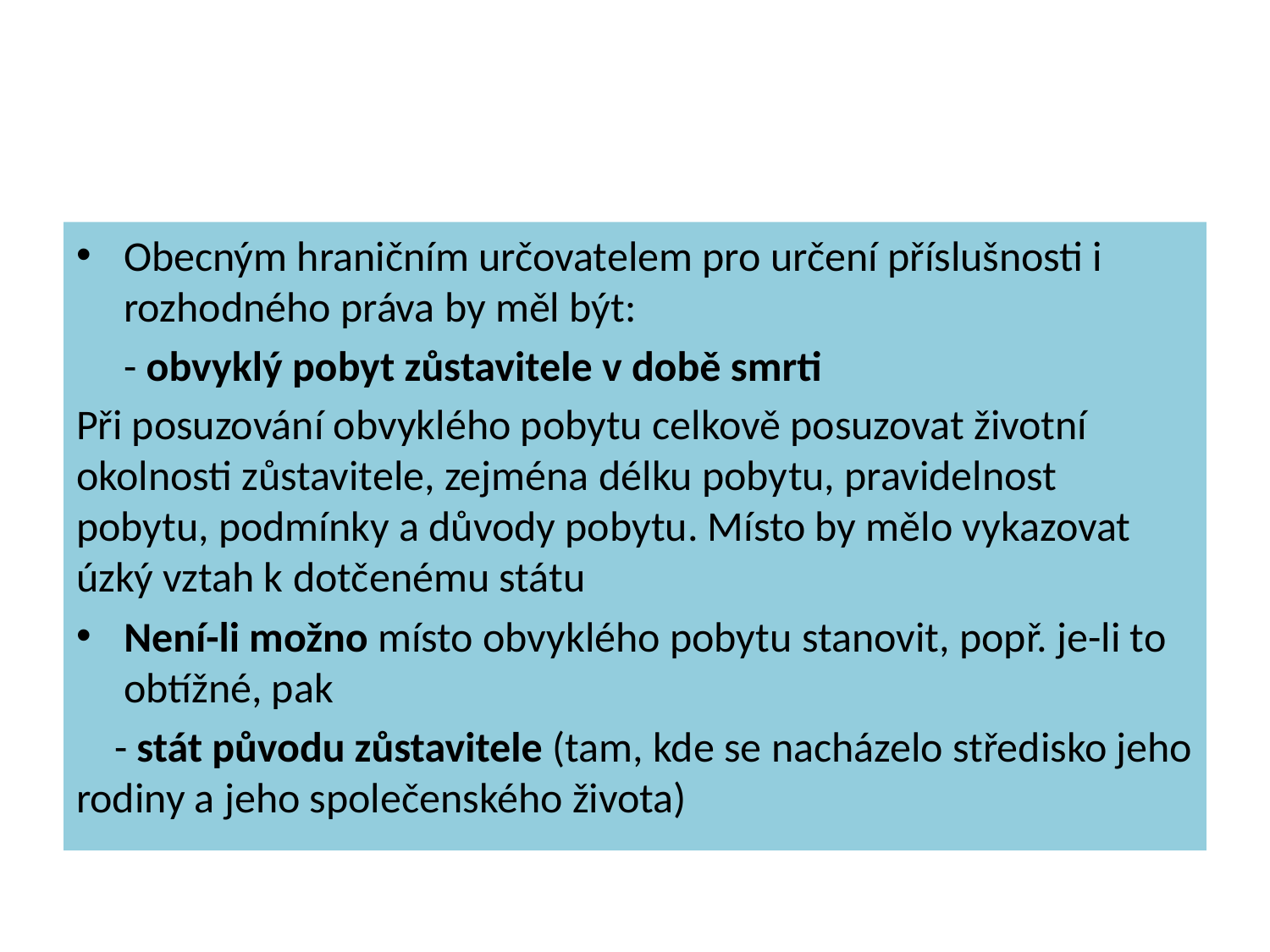

#
Obecným hraničním určovatelem pro určení příslušnosti i rozhodného práva by měl být:
     - obvyklý pobyt zůstavitele v době smrti
Při posuzování obvyklého pobytu celkově posuzovat životní okolnosti zůstavitele, zejména délku pobytu, pravidelnost pobytu, podmínky a důvody pobytu. Místo by mělo vykazovat úzký vztah k dotčenému státu
Není-li možno místo obvyklého pobytu stanovit, popř. je-li to obtížné, pak
    - stát původu zůstavitele (tam, kde se nacházelo středisko jeho rodiny a jeho společenského života)